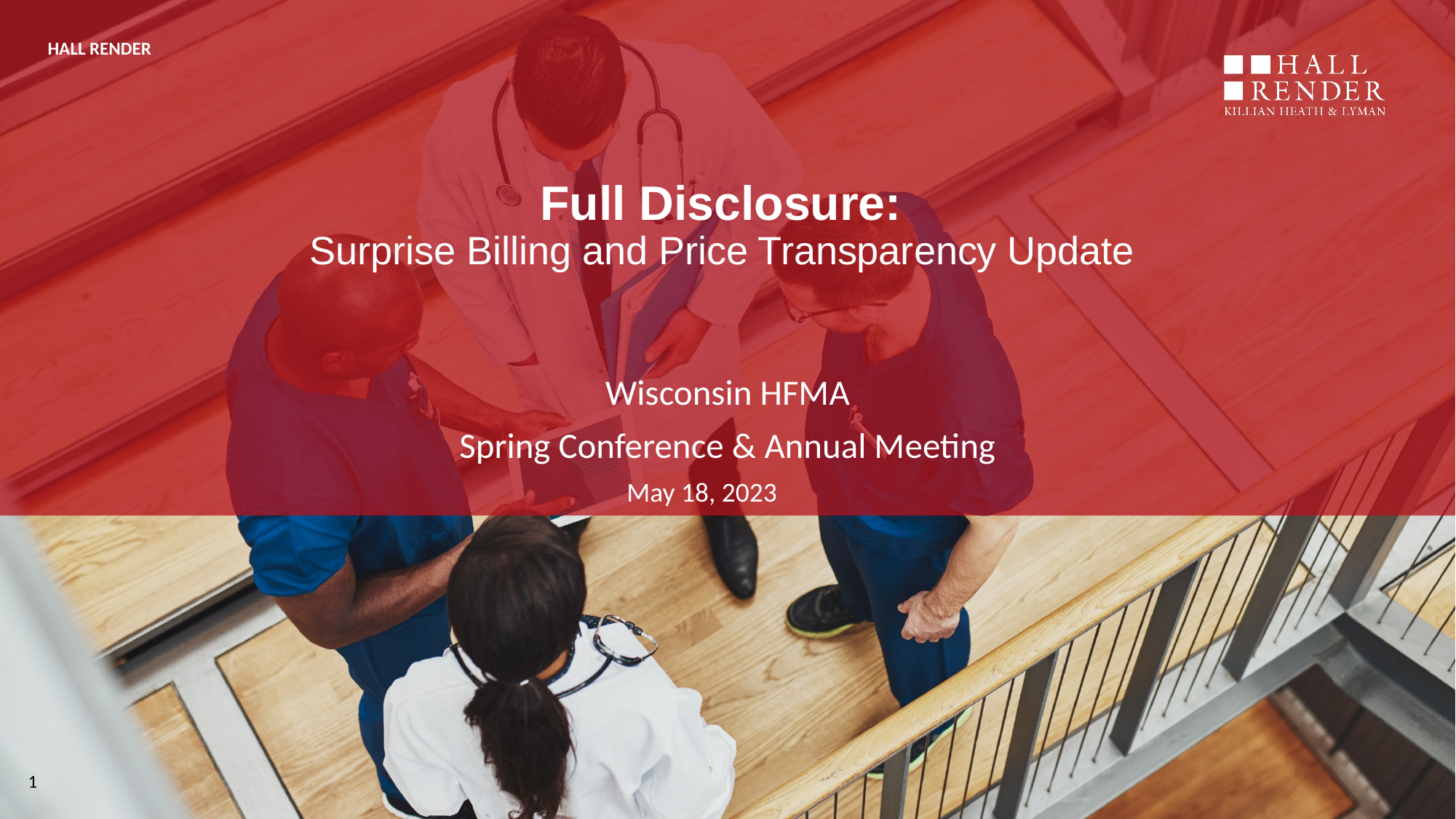

# Full Disclosure: Surprise Billing and Price Transparency Update
Wisconsin HFMA
Spring Conference & Annual Meeting
May 18, 2023
1